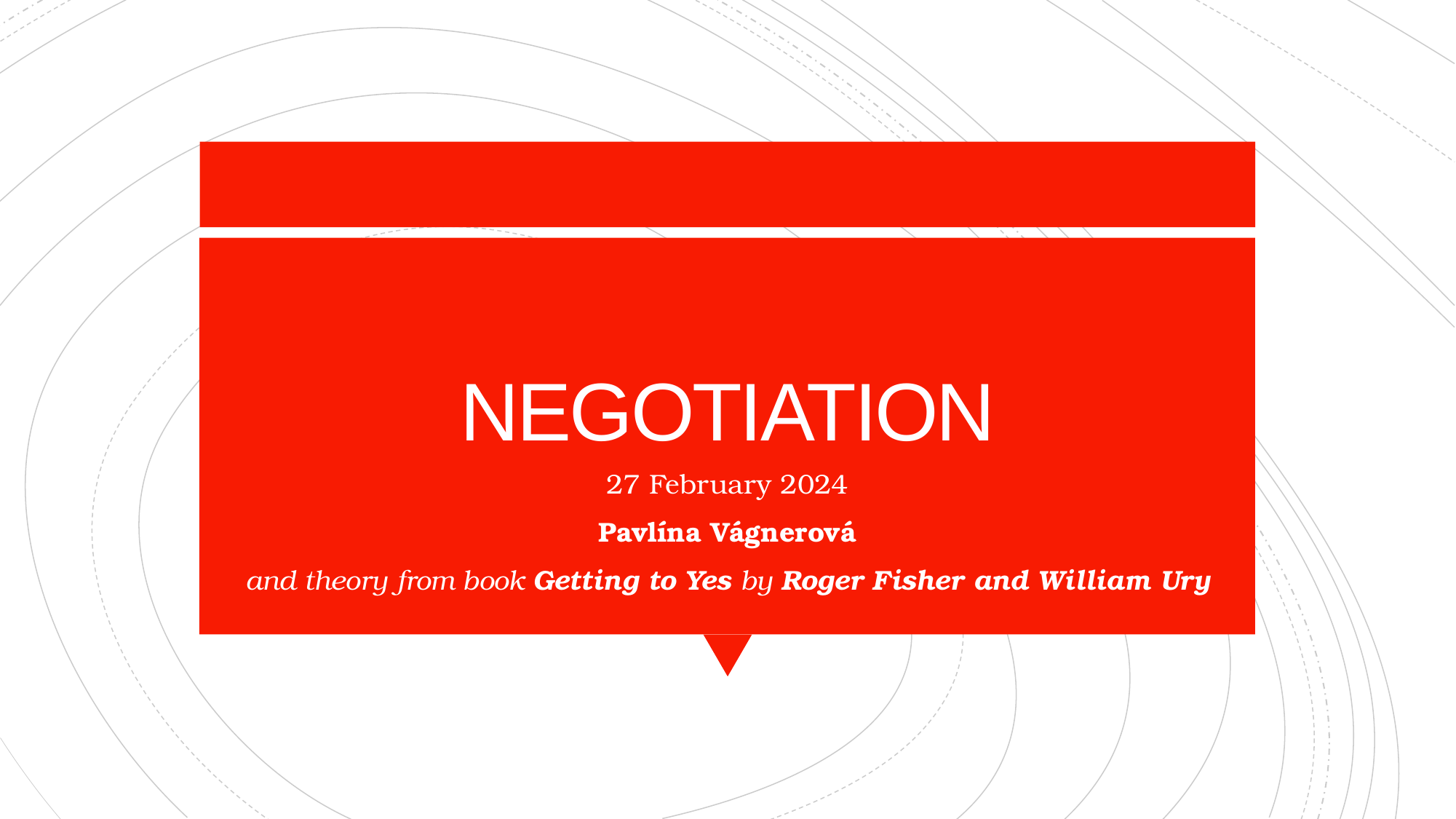

# NEGOTIATION
27 February 2024
Pavlína Vágnerová
and theory from book Getting to Yes by Roger Fisher and William Ury